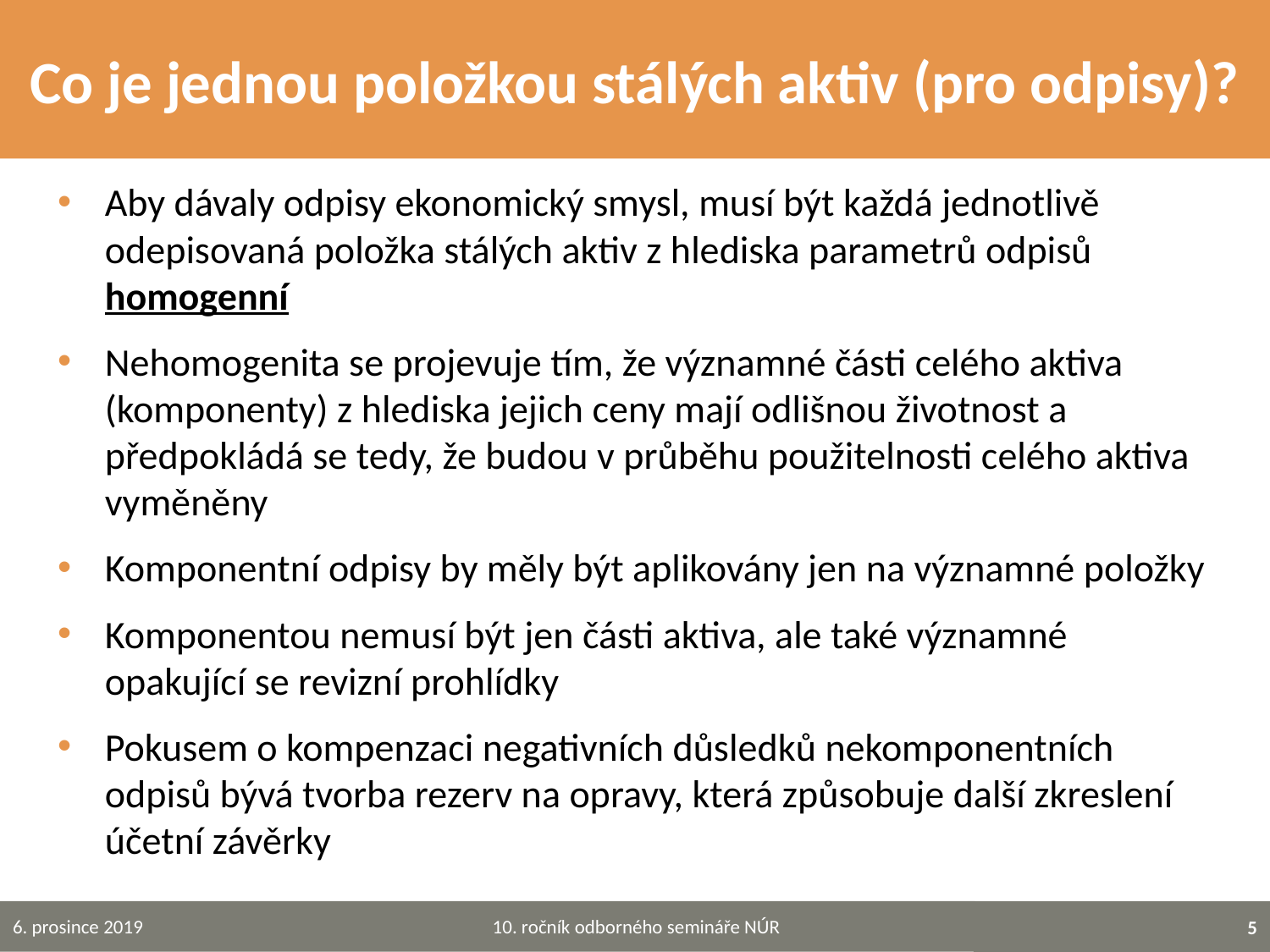

# Co je jednou položkou stálých aktiv (pro odpisy)?
Aby dávaly odpisy ekonomický smysl, musí být každá jednotlivě odepisovaná položka stálých aktiv z hlediska parametrů odpisů homogenní
Nehomogenita se projevuje tím, že významné části celého aktiva (komponenty) z hlediska jejich ceny mají odlišnou životnost a předpokládá se tedy, že budou v průběhu použitelnosti celého aktiva vyměněny
Komponentní odpisy by měly být aplikovány jen na významné položky
Komponentou nemusí být jen části aktiva, ale také významné opakující se revizní prohlídky
Pokusem o kompenzaci negativních důsledků nekomponentních odpisů bývá tvorba rezerv na opravy, která způsobuje další zkreslení účetní závěrky
10. ročník odborného semináře NÚR
6. prosince 2019
5